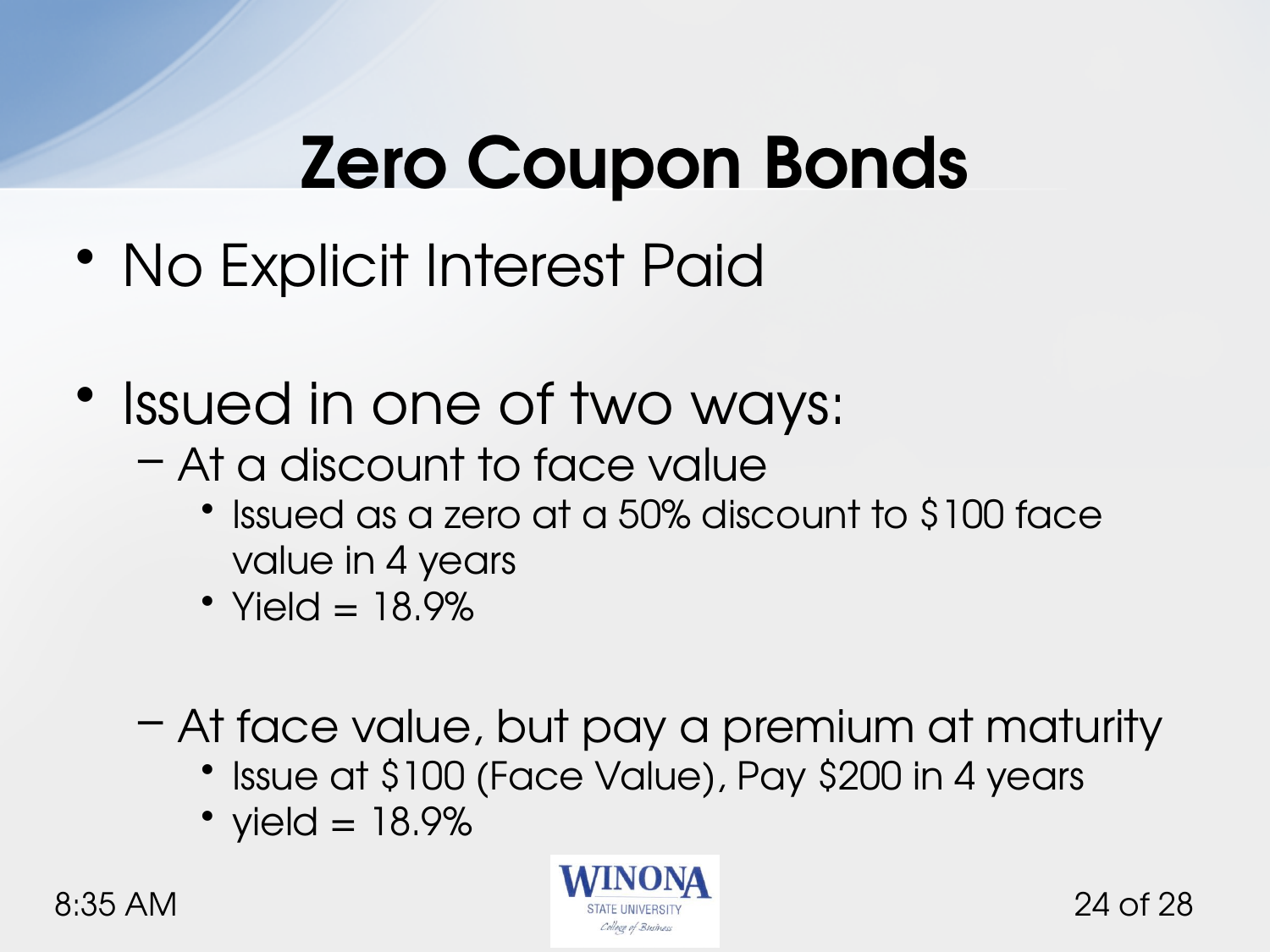

# Zero Coupon Bonds
No Explicit Interest Paid

Issued in one of two ways:
At a discount to face value
Issued as a zero at a 50% discount to $100 face value in 4 years
Yield = 18.9%

At face value, but pay a premium at maturity
Issue at $100 (Face Value), Pay $200 in 4 years
yield = 18.9%